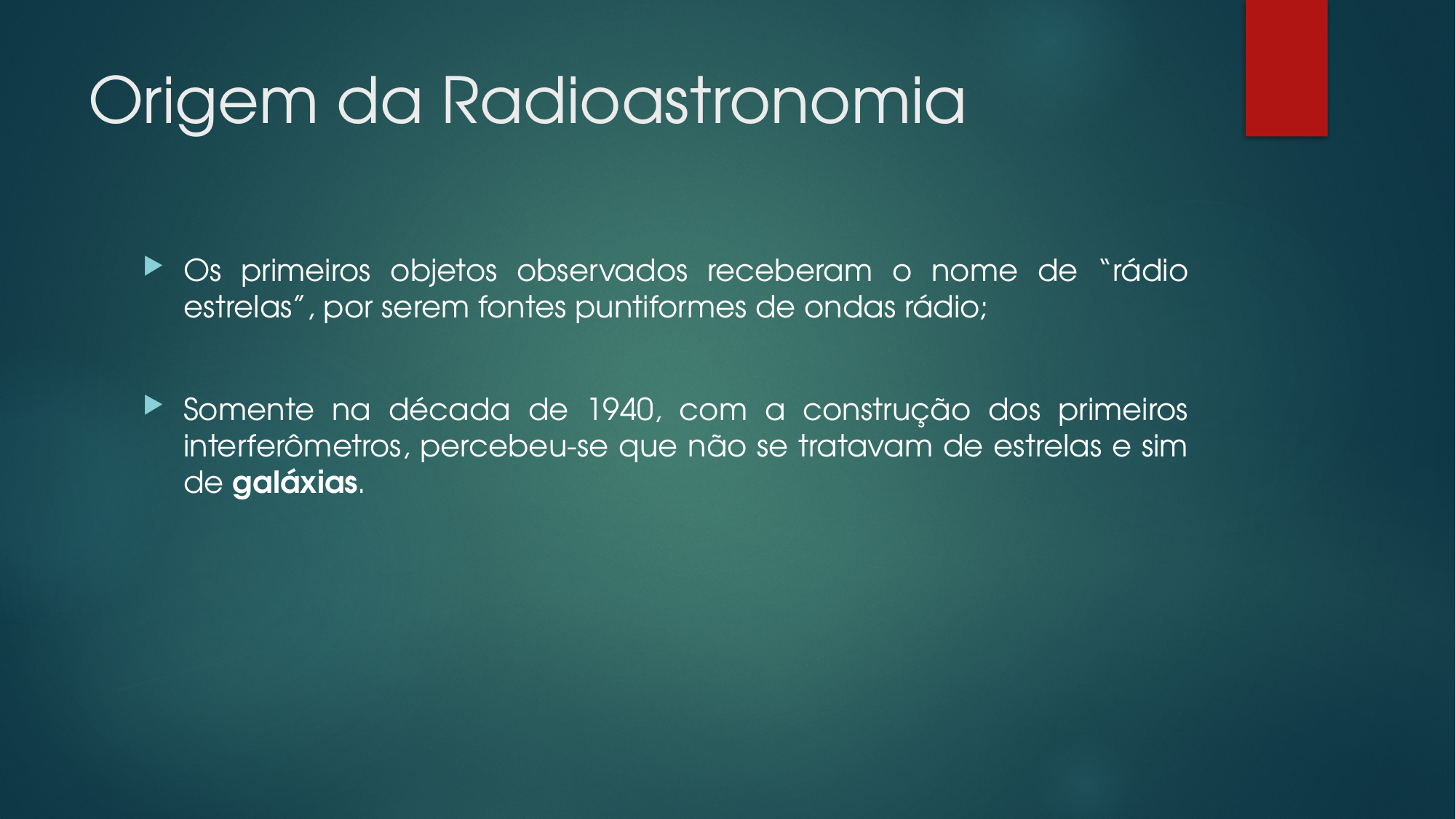

# Origem da Radioastronomia
Os primeiros objetos observados receberam o nome de “rádio estrelas”, por serem fontes puntiformes de ondas rádio;

Somente na década de 1940, com a construção dos primeiros interferômetros, percebeu-se que não se tratavam de estrelas e sim de galáxias.